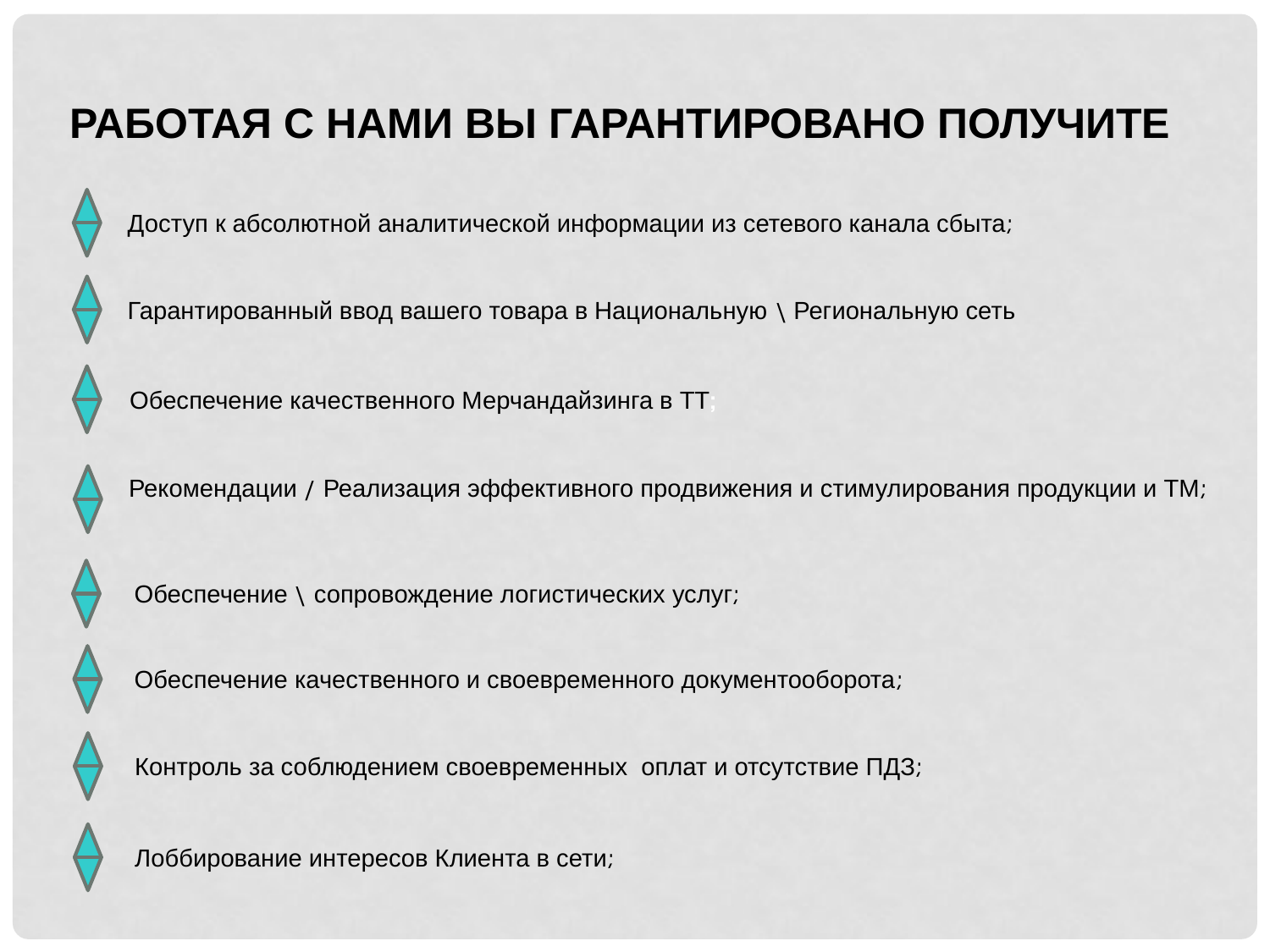

работая с нами вы гарантировано получите

Доступ к абсолютной аналитической информации из сетевого канала сбыта;

Гарантированный ввод вашего товара в Национальную \ Региональную сеть

Обеспечение качественного Мерчандайзинга в ТТ;

Рекомендации / Реализация эффективного продвижения и стимулирования продукции и ТМ;

Обеспечение \ сопровождение логистических услуг;

Обеспечение качественного и своевременного документооборота;

Контроль за соблюдением своевременных  оплат и отсутствие ПДЗ;

Лоббирование интересов Клиента в сети;